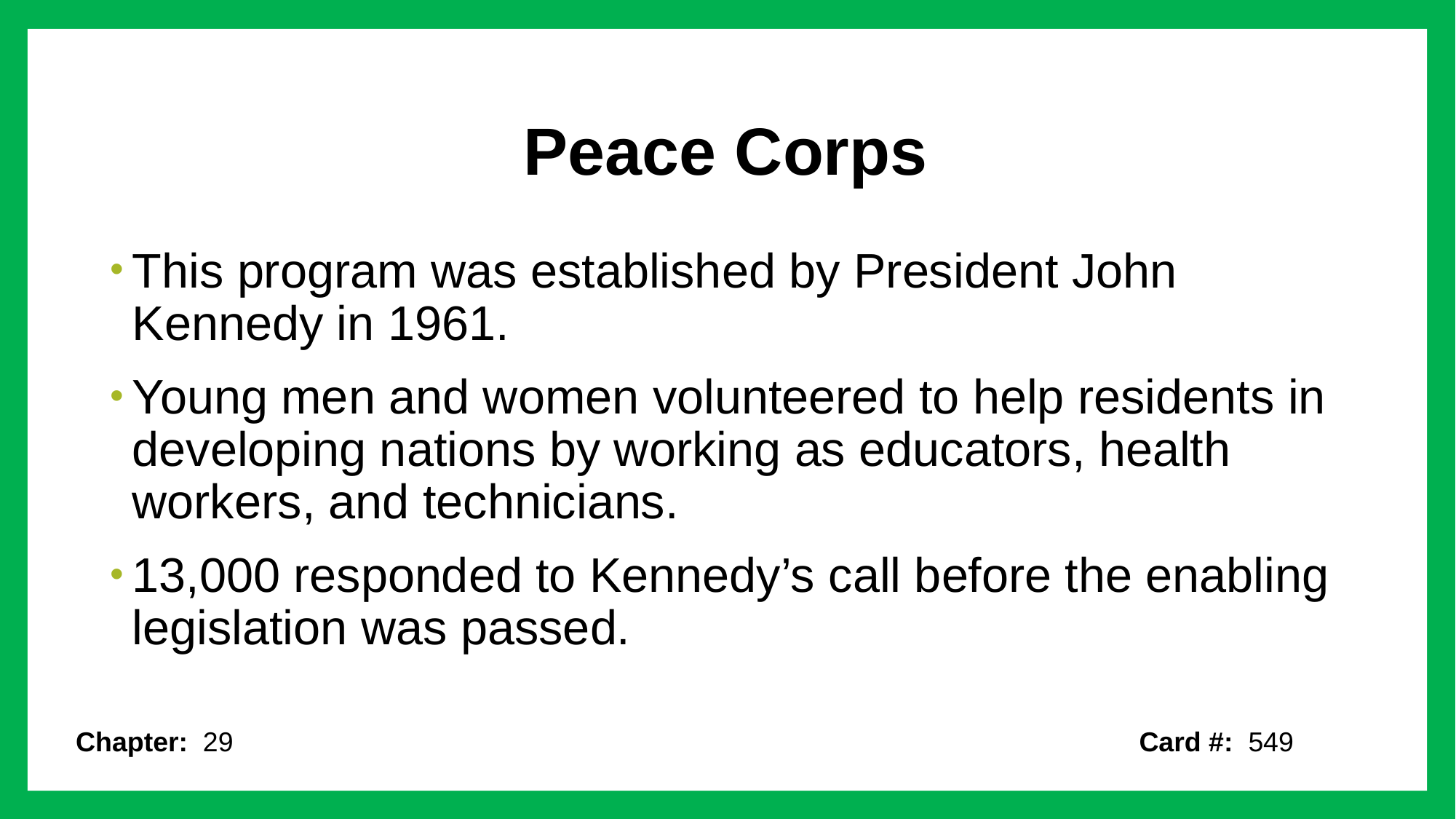

# Peace Corps
This program was established by President John Kennedy in 1961.
Young men and women volunteered to help residents in developing nations by working as educators, health workers, and technicians.
13,000 responded to Kennedy’s call before the enabling legislation was passed.
Card #:  549
Chapter:  29